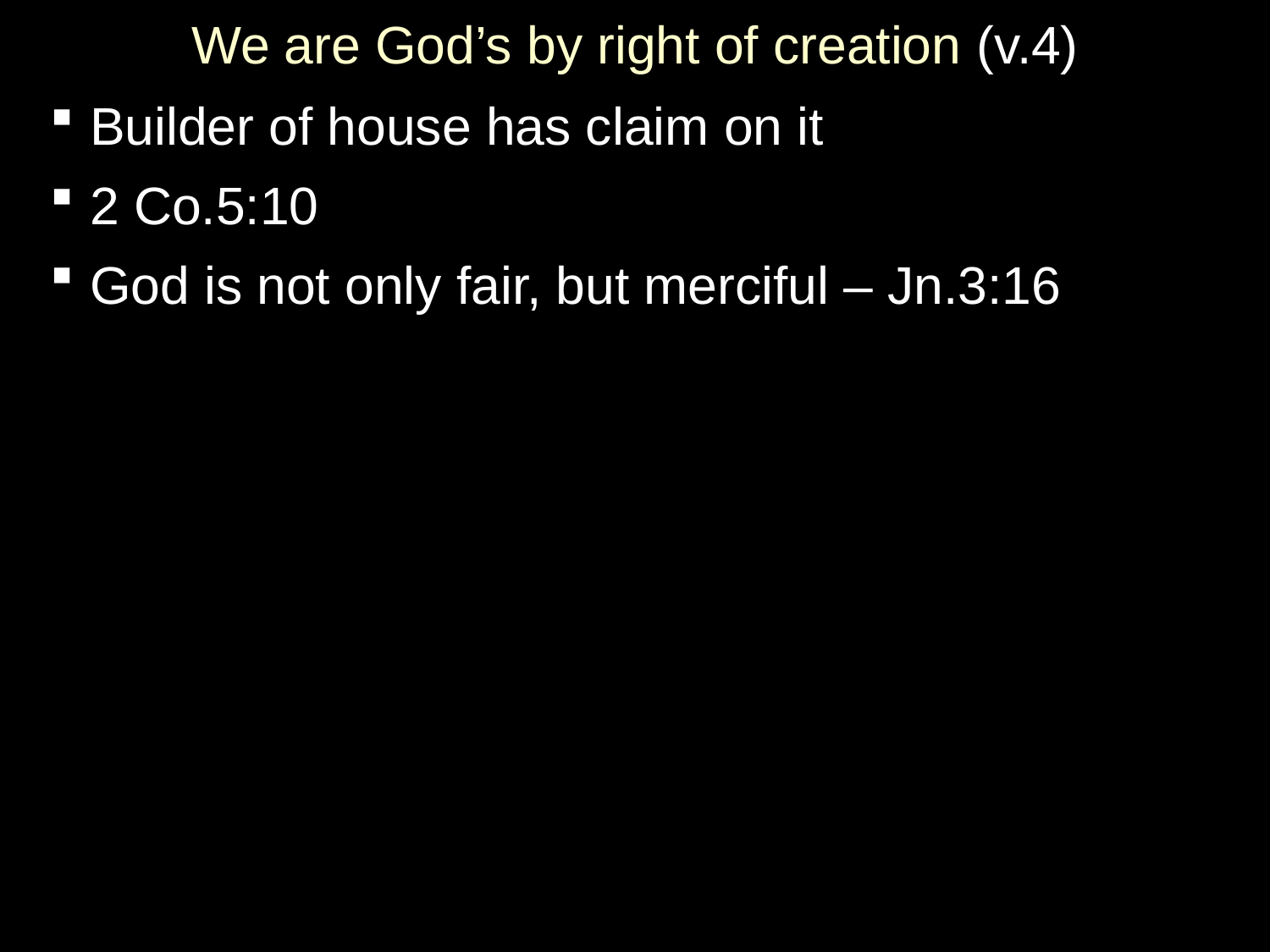

# We are God’s by right of creation (v.4)
Builder of house has claim on it
2 Co.5:10
God is not only fair, but merciful – Jn.3:16